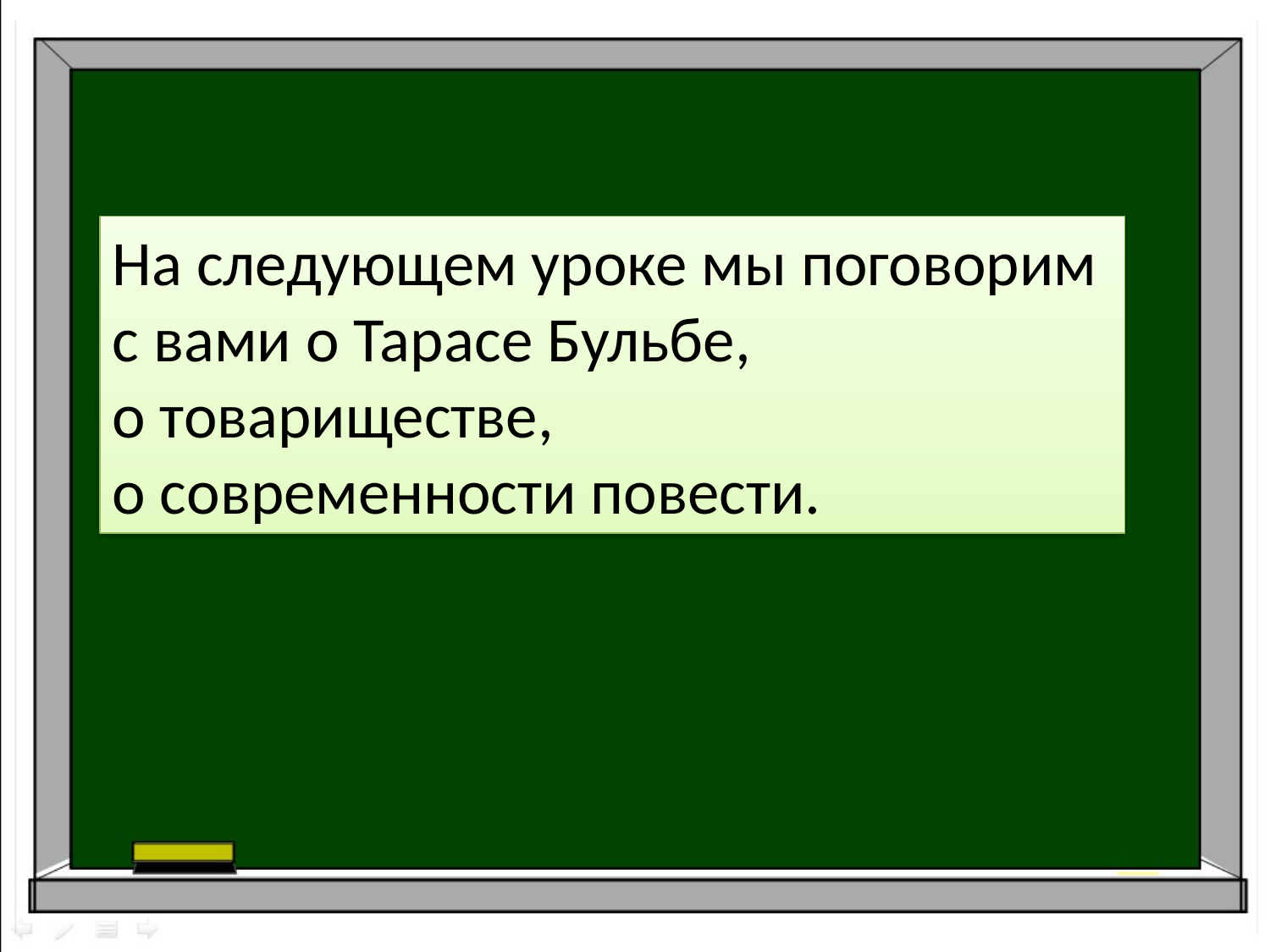

На следующем уроке мы поговорим
с вами о Тарасе Бульбе,
о товариществе,
о современности повести.